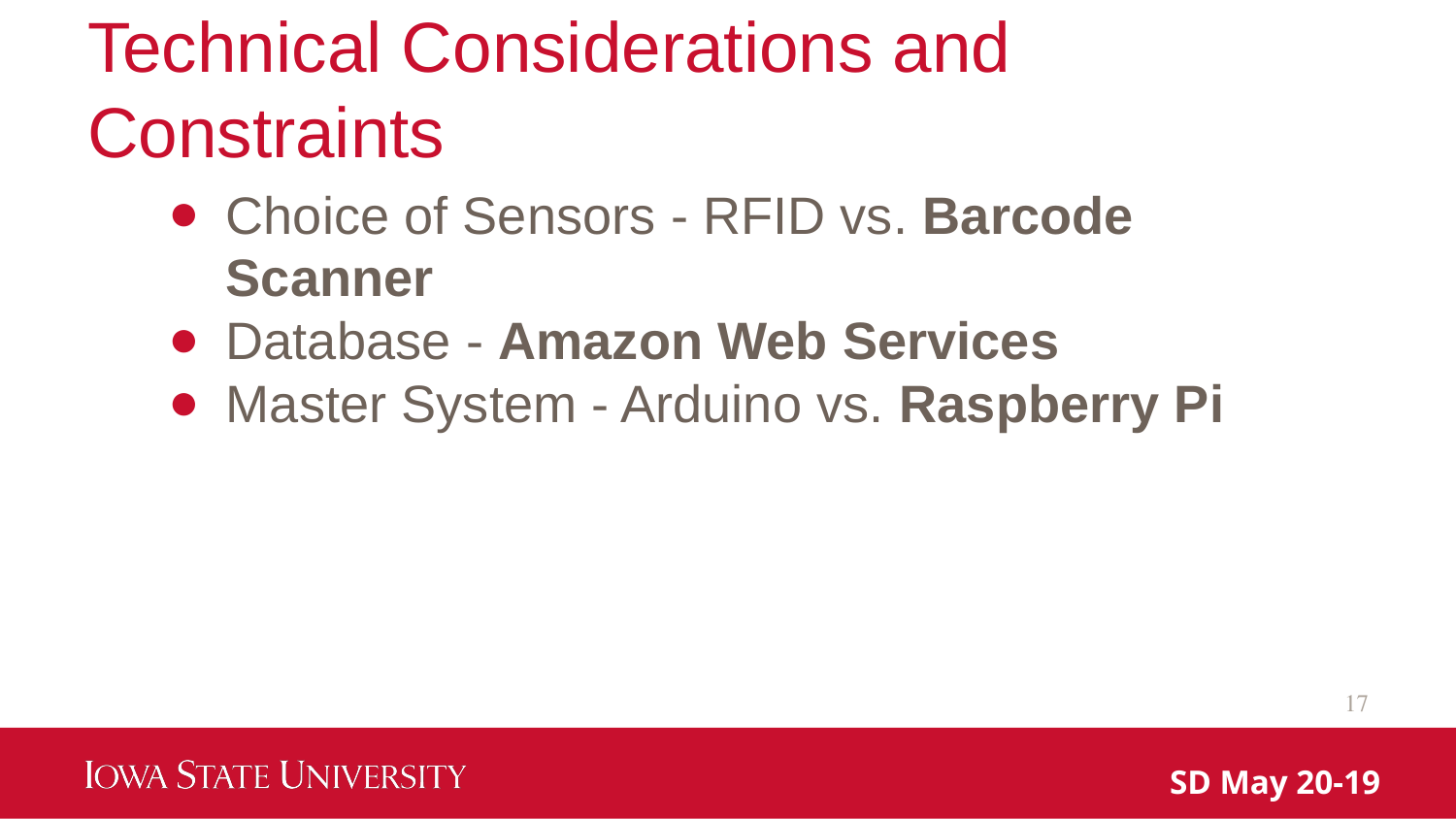

# Technical Considerations and Constraints
Choice of Sensors - RFID vs. Barcode Scanner
Database - Amazon Web Services
Master System - Arduino vs. Raspberry Pi
17
SD May 20-19